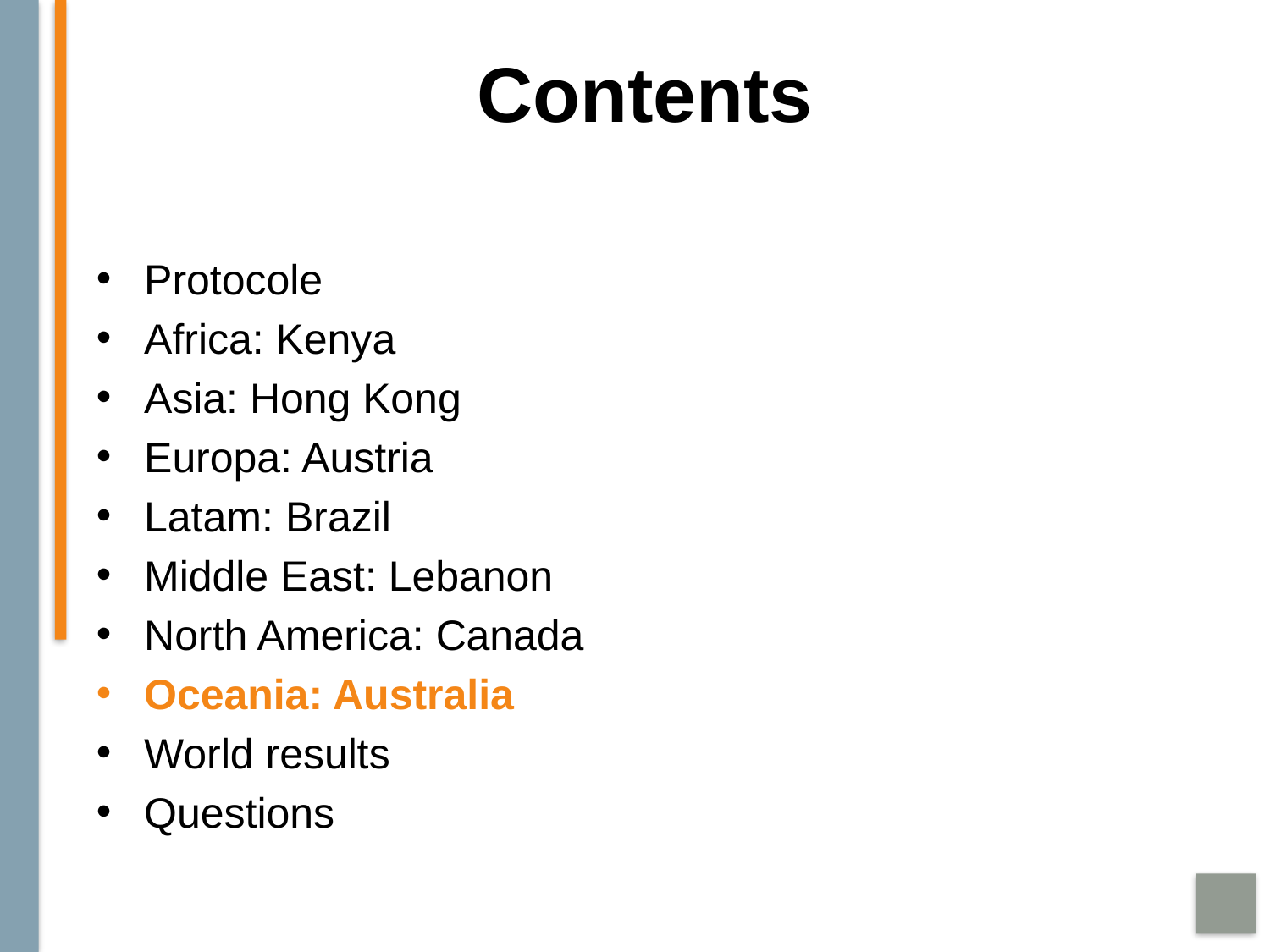

# Contents
Protocole
Africa: Kenya
Asia: Hong Kong
Europa: Austria
Latam: Brazil
Middle East: Lebanon
North America: Canada
Oceania: Australia
World results
Questions